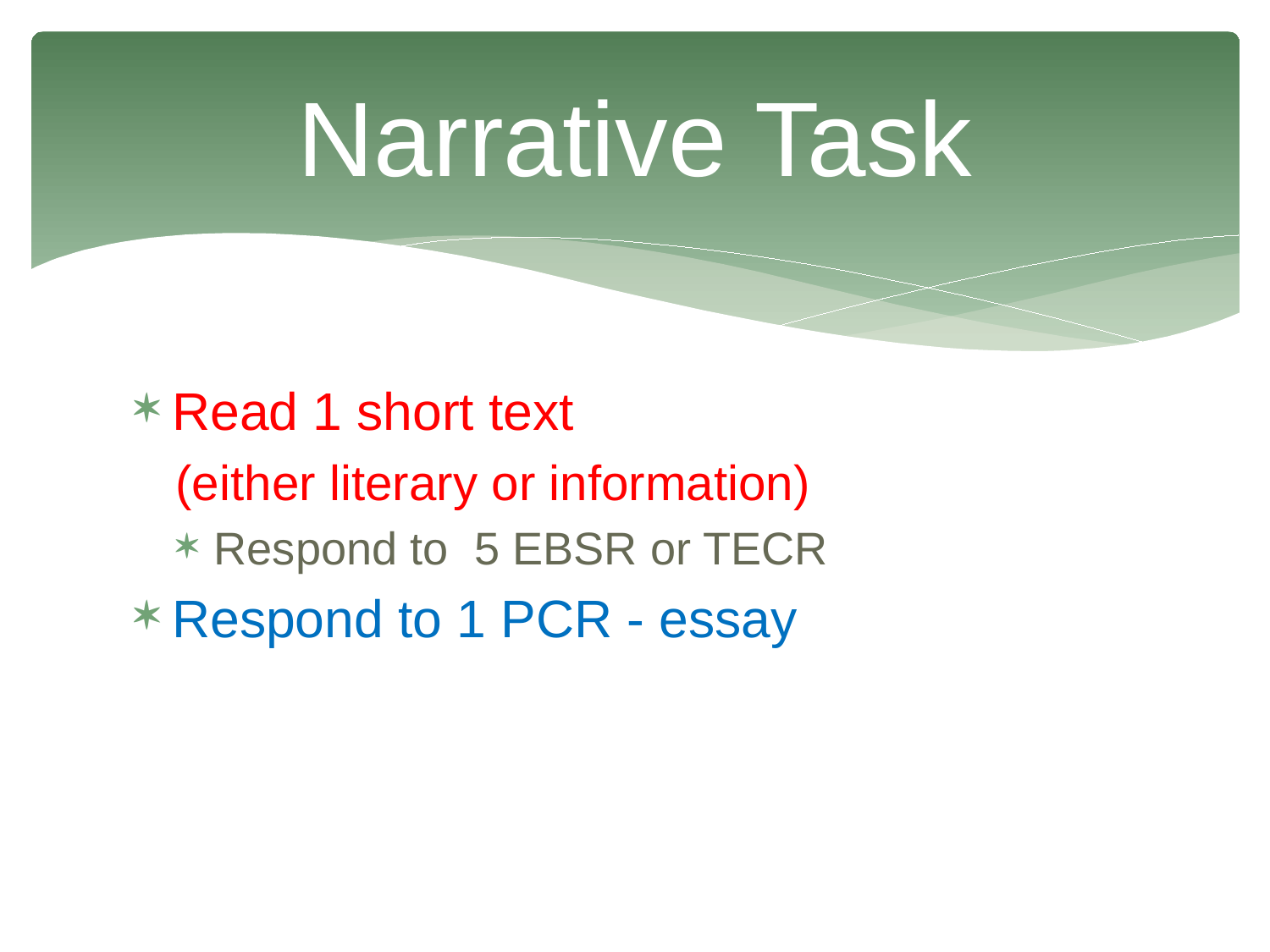

# Narrative Task
Read 1 short text
(either literary or information)
Respond to  5 EBSR or TECR
Respond to 1 PCR - essay